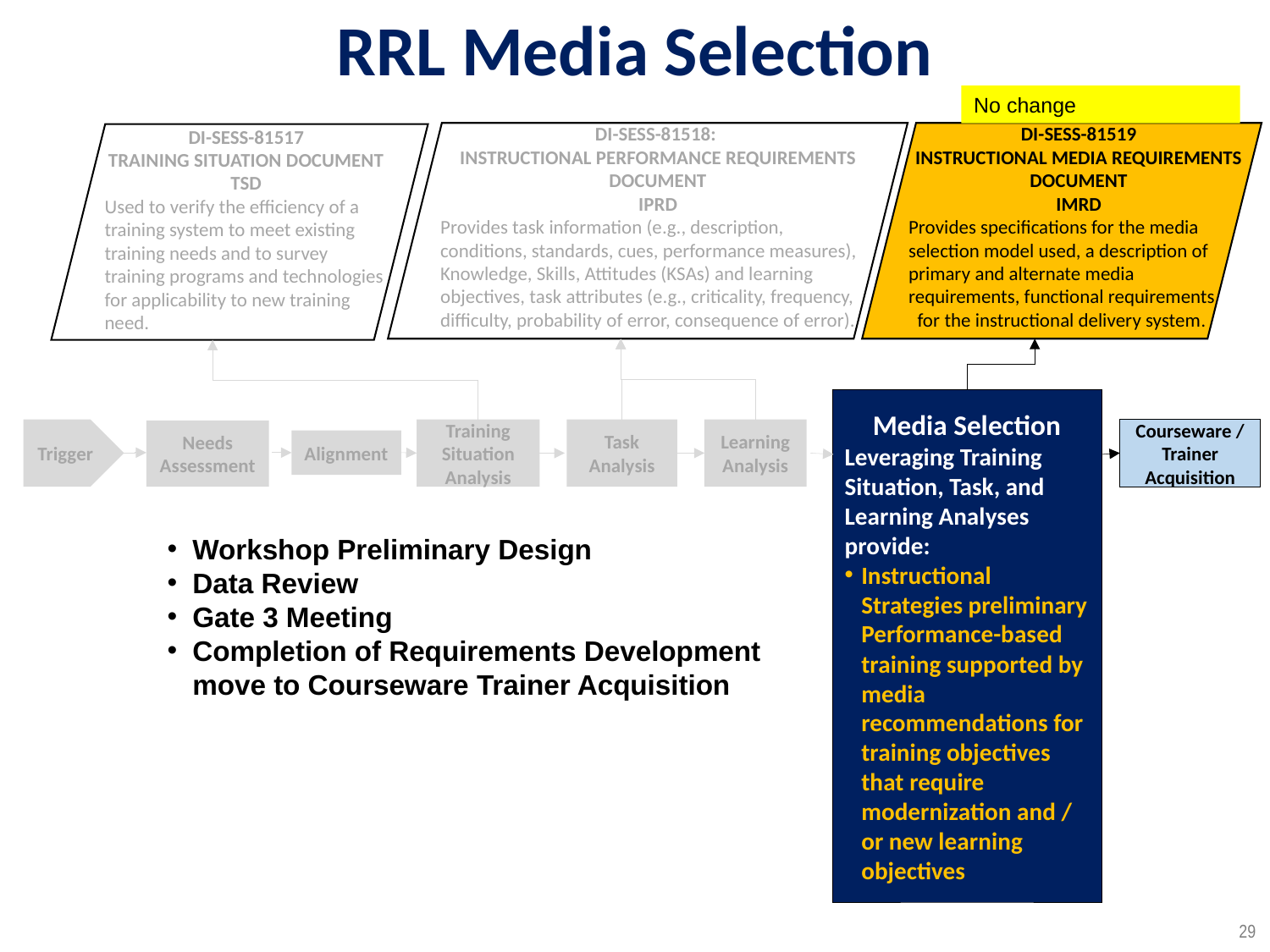

RRL Media Selection
No change
DI-SESS-81519
INSTRUCTIONAL MEDIA REQUIREMENTS DOCUMENT
IMRD
Provides specifications for the media selection model used, a description of primary and alternate media requirements, functional requirements          for the instructional delivery system.
DI-SESS-81518:
INSTRUCTIONAL PERFORMANCE REQUIREMENTS DOCUMENT
IPRD
Provides task information (e.g., description, conditions, standards, cues, performance measures), Knowledge, Skills, Attitudes (KSAs) and learning objectives, task attributes (e.g., criticality, frequency, difficulty, probability of error, consequence of error).
DI-SESS-81517
TRAINING SITUATION DOCUMENT
TSD
Used to verify the efficiency of a training system to meet existing training needs and to survey training programs and technologies for applicability to new training need.

Media Selection
Leveraging Training Situation, Task, and Learning Analyses provide:
Instructional Strategies preliminary Performance-based training supported by media recommendations for training objectives that require modernization and / or new learning objectives

Training Situation Analysis
Task Analysis
Trigger
Learning Analysis
Courseware / Trainer Acquisition
Needs Assessment
Alignment
Workshop Preliminary Design
Data Review
Gate 3 Meeting
Completion of Requirements Development move to Courseware Trainer Acquisition

29